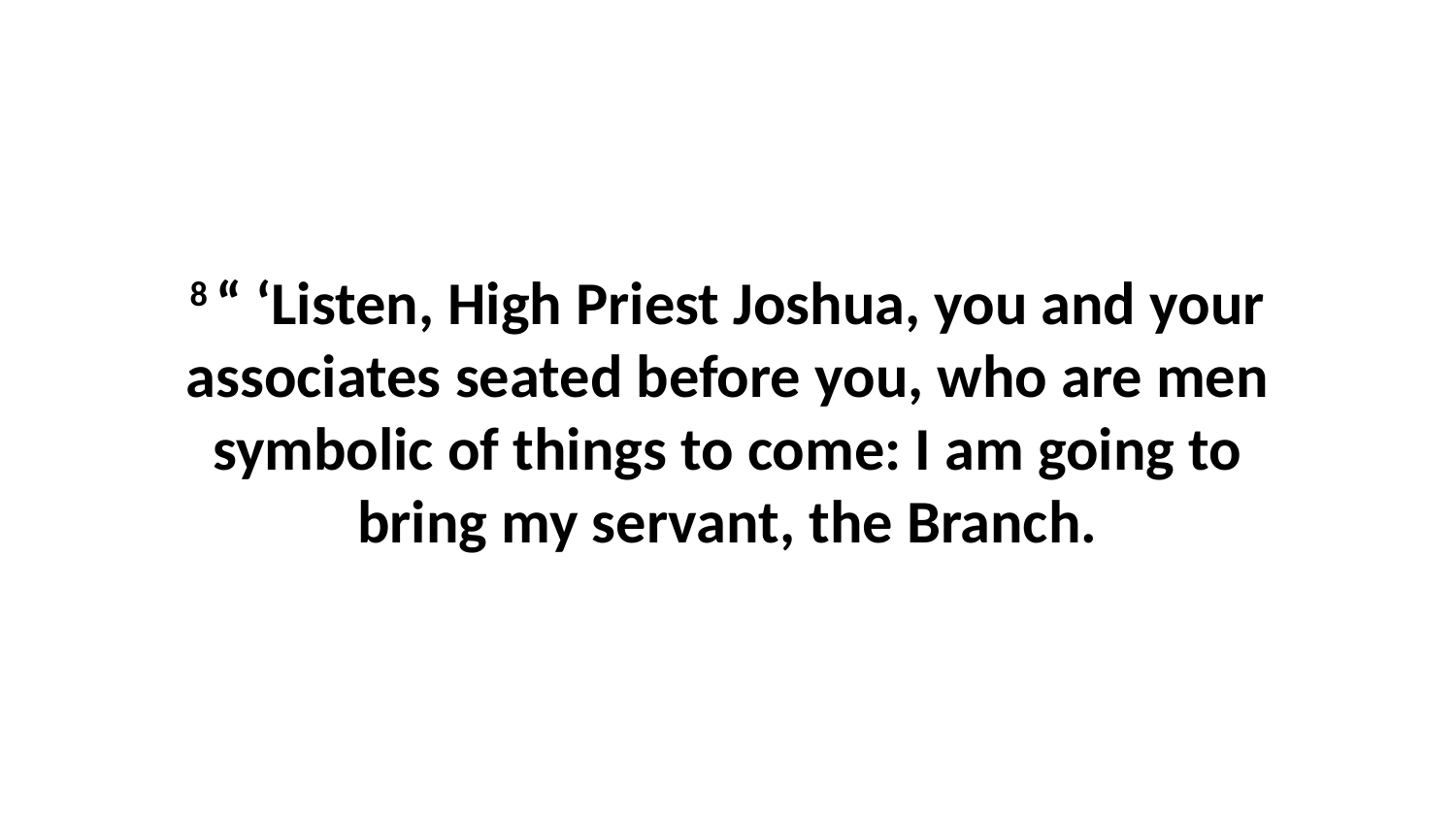

8 “ ‘Listen, High Priest Joshua, you and your associates seated before you, who are men symbolic of things to come: I am going to bring my servant, the Branch.